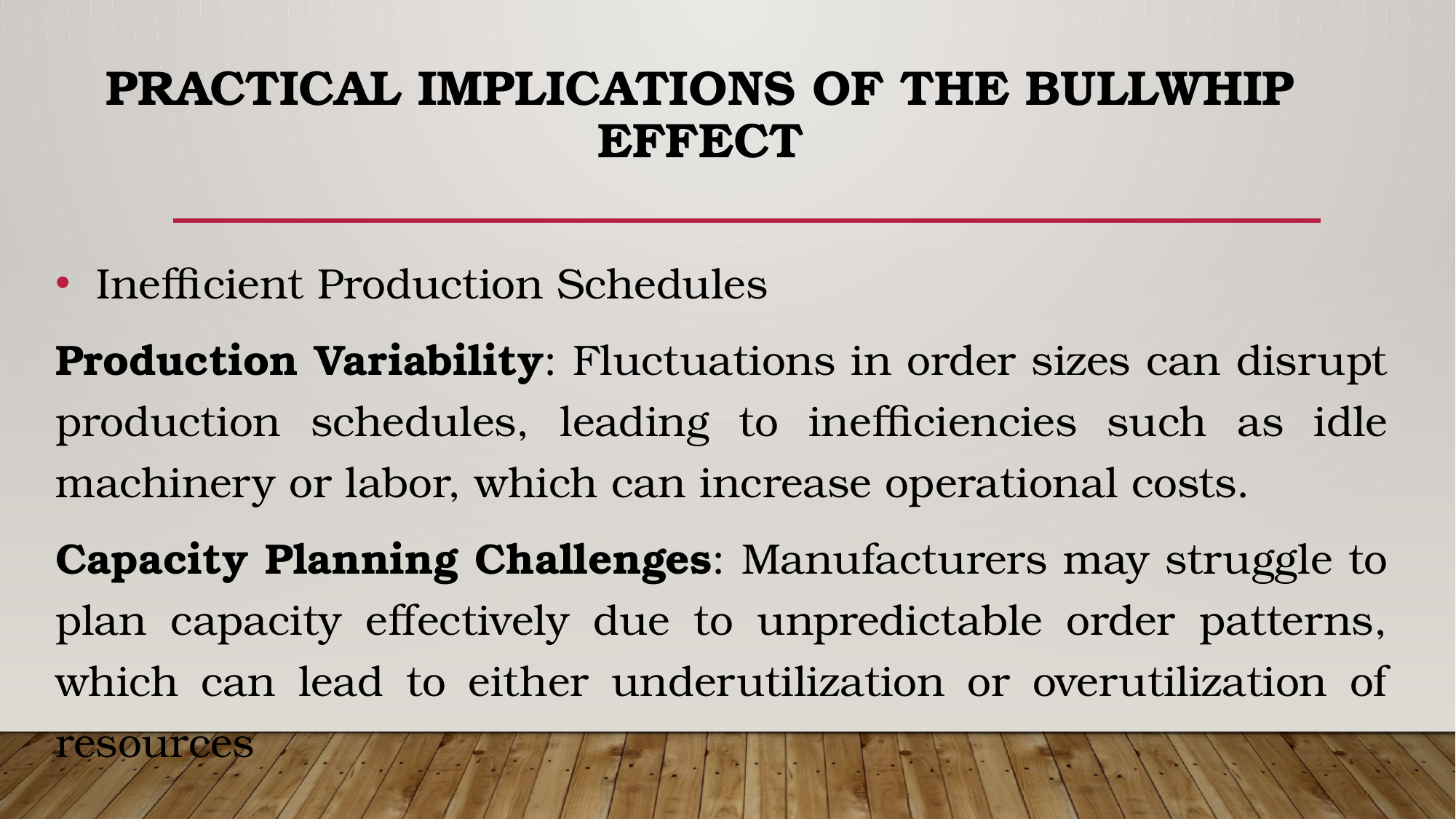

# Practical Implications of the Bullwhip Effect
 Inefficient Production Schedules
Production Variability: Fluctuations in order sizes can disrupt production schedules, leading to inefficiencies such as idle machinery or labor, which can increase operational costs.
Capacity Planning Challenges: Manufacturers may struggle to plan capacity effectively due to unpredictable order patterns, which can lead to either underutilization or overutilization of resources